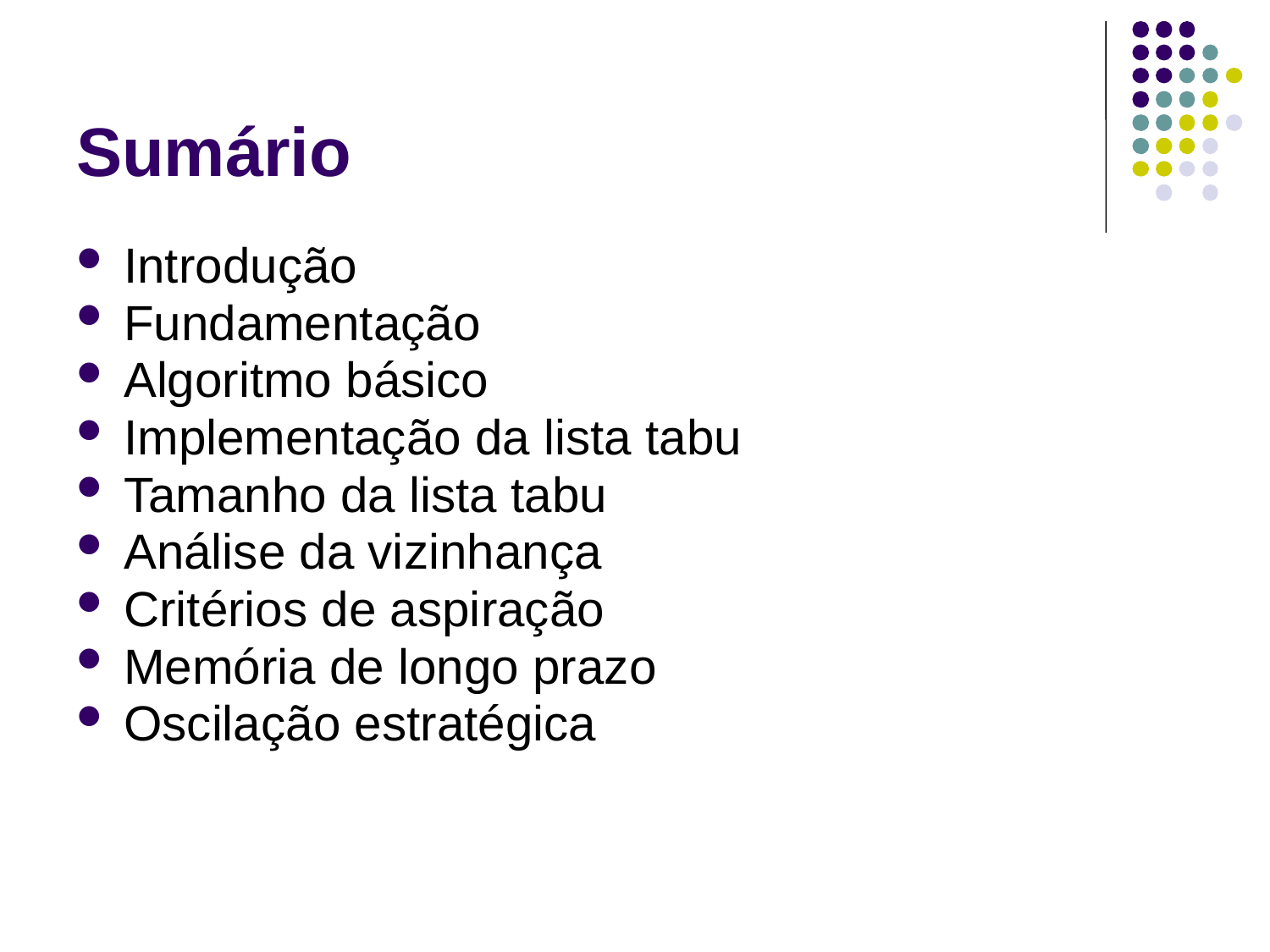

# Sumário
Introdução
Fundamentação
Algoritmo básico
Implementação da lista tabu
Tamanho da lista tabu
Análise da vizinhança
Critérios de aspiração
Memória de longo prazo
Oscilação estratégica